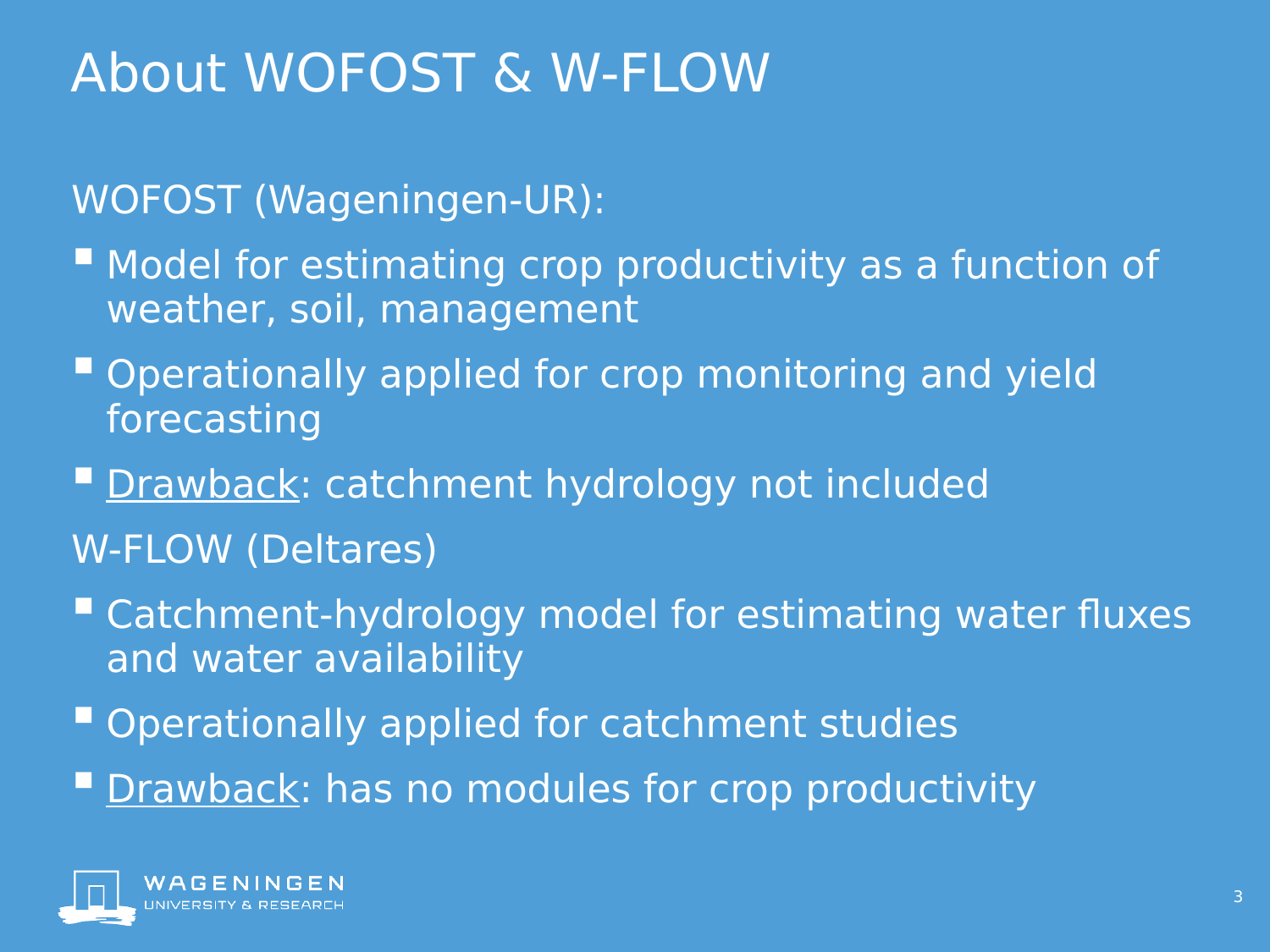

# About WOFOST & W-FLOW
WOFOST (Wageningen-UR):
Model for estimating crop productivity as a function of weather, soil, management
Operationally applied for crop monitoring and yield forecasting
Drawback: catchment hydrology not included
W-FLOW (Deltares)
Catchment-hydrology model for estimating water fluxes and water availability
Operationally applied for catchment studies
Drawback: has no modules for crop productivity

3